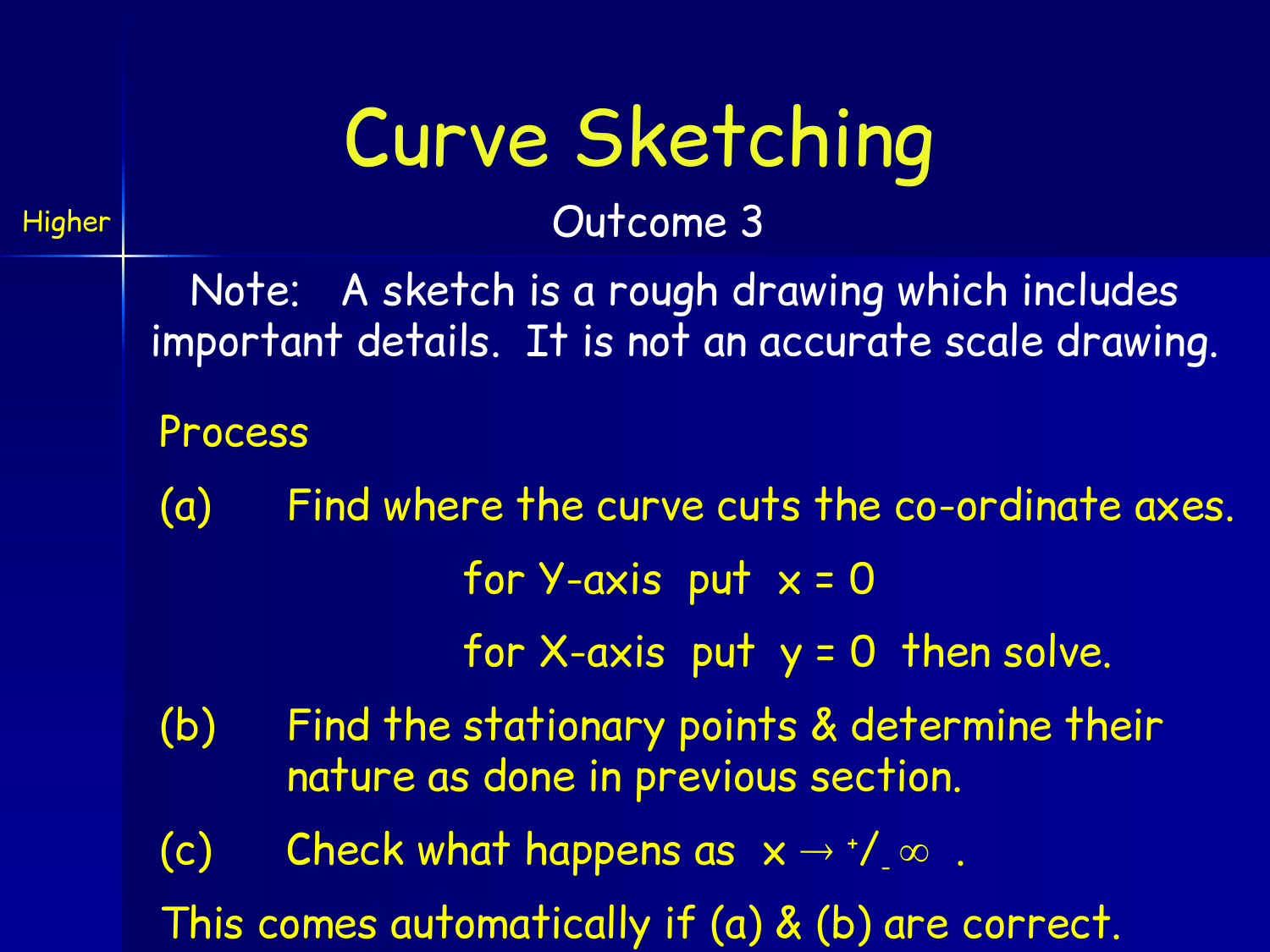

# Curve Sketching
Outcome 3
Higher
Note:   A sketch is a rough drawing which includes important details.  It is not an accurate scale drawing.
Process
(a)  	Find where the curve cuts the co-ordinate axes.
for Y-axis  put  x = 0
for X-axis  put  y = 0  then solve.
(b)  	Find the stationary points & determine their 	nature as done in previous section.
(c)	Check what happens as  x → +/- ∞  .
This comes automatically if (a) & (b) are correct.